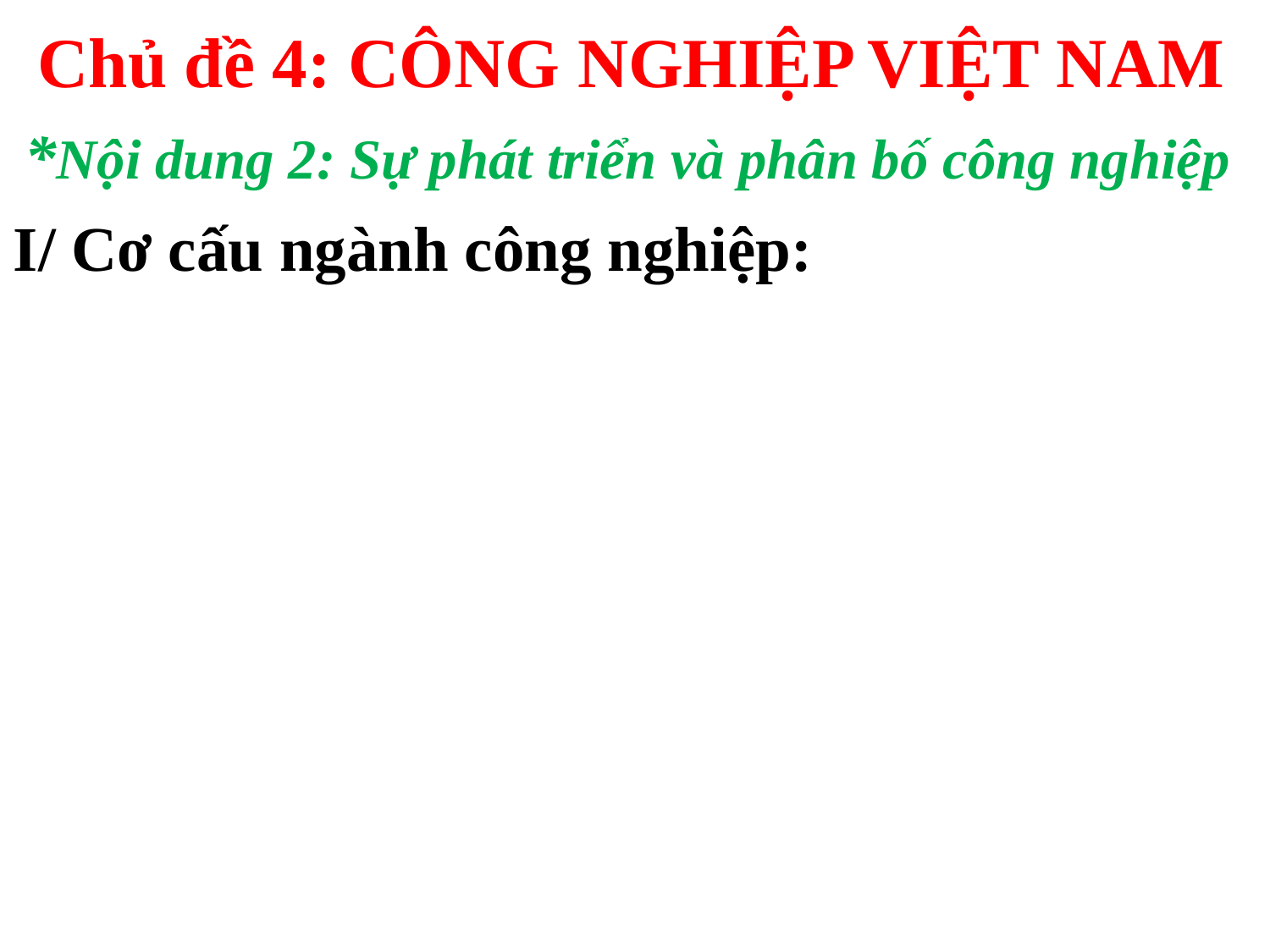

Chủ đề 4: CÔNG NGHIỆP VIỆT NAM
*Nội dung 2: Sự phát triển và phân bố công nghiệp

I/ Cơ cấu ngành công nghiệp: